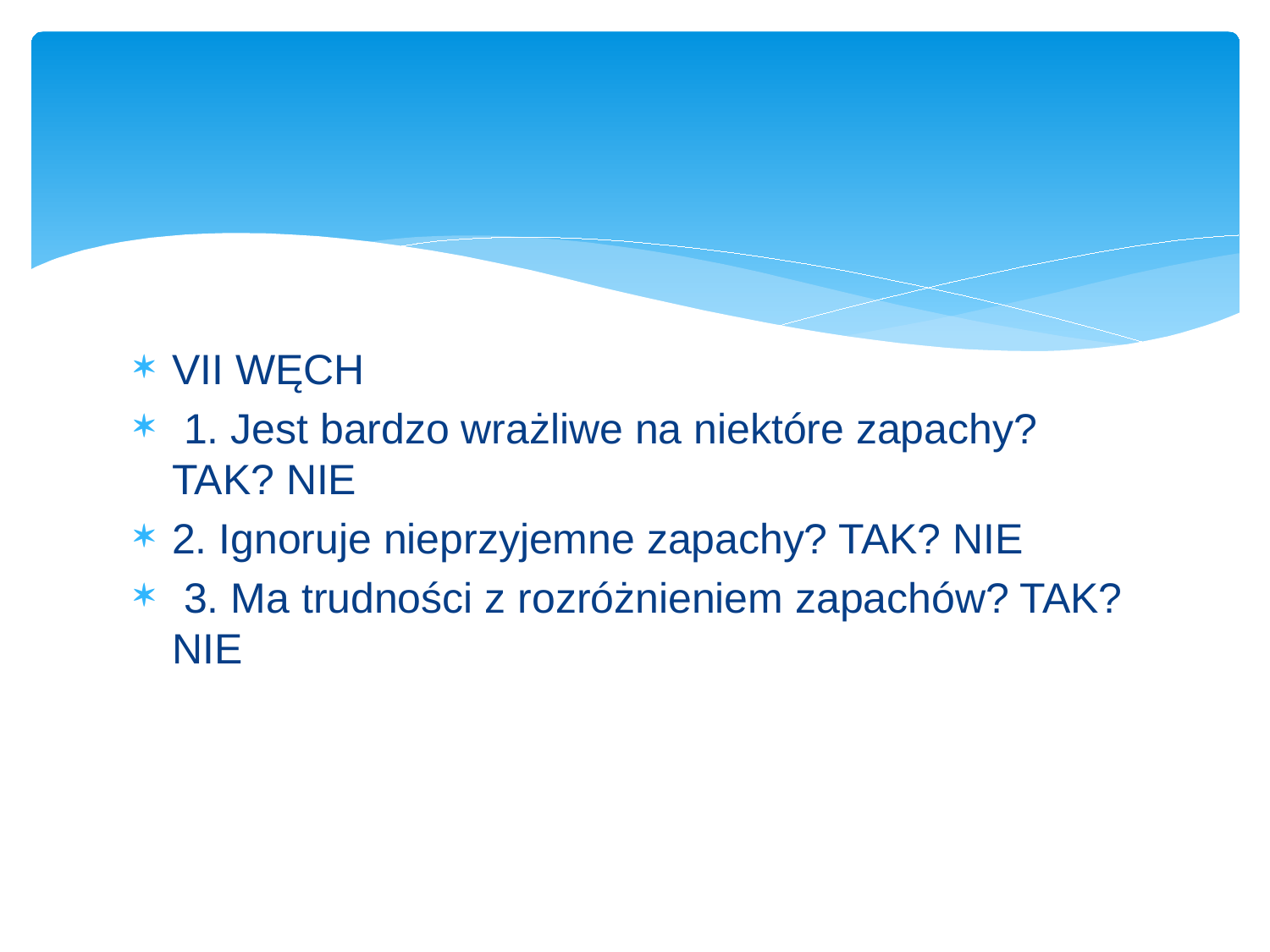

#
VII WĘCH
 1. Jest bardzo wrażliwe na niektóre zapachy? TAK? NIE
2. Ignoruje nieprzyjemne zapachy? TAK? NIE
 3. Ma trudności z rozróżnieniem zapachów? TAK? NIE